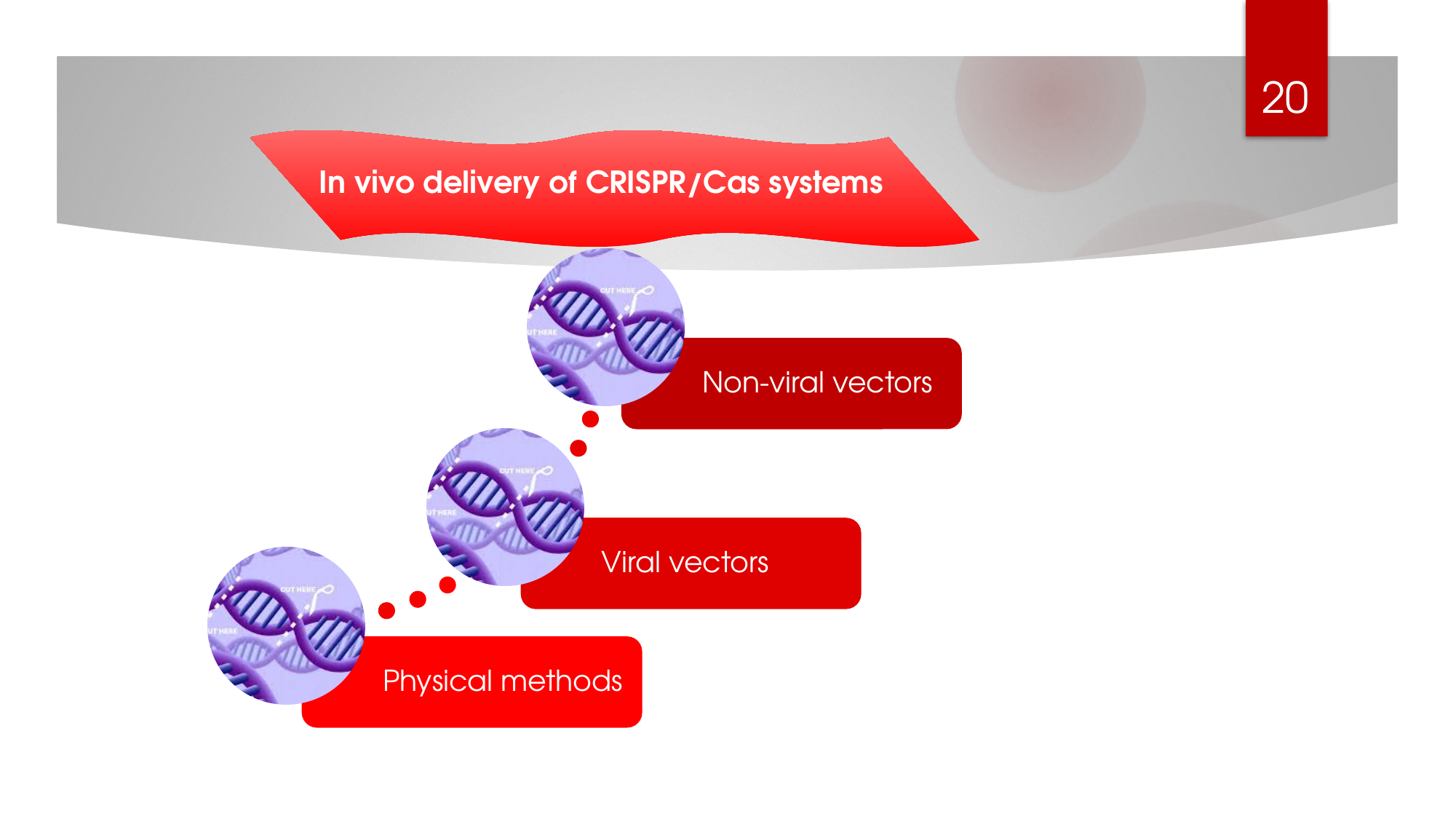

20
Physical methods
Viral vectors
Non-viral vectors

 In vivo delivery of CRISPR/Cas systems